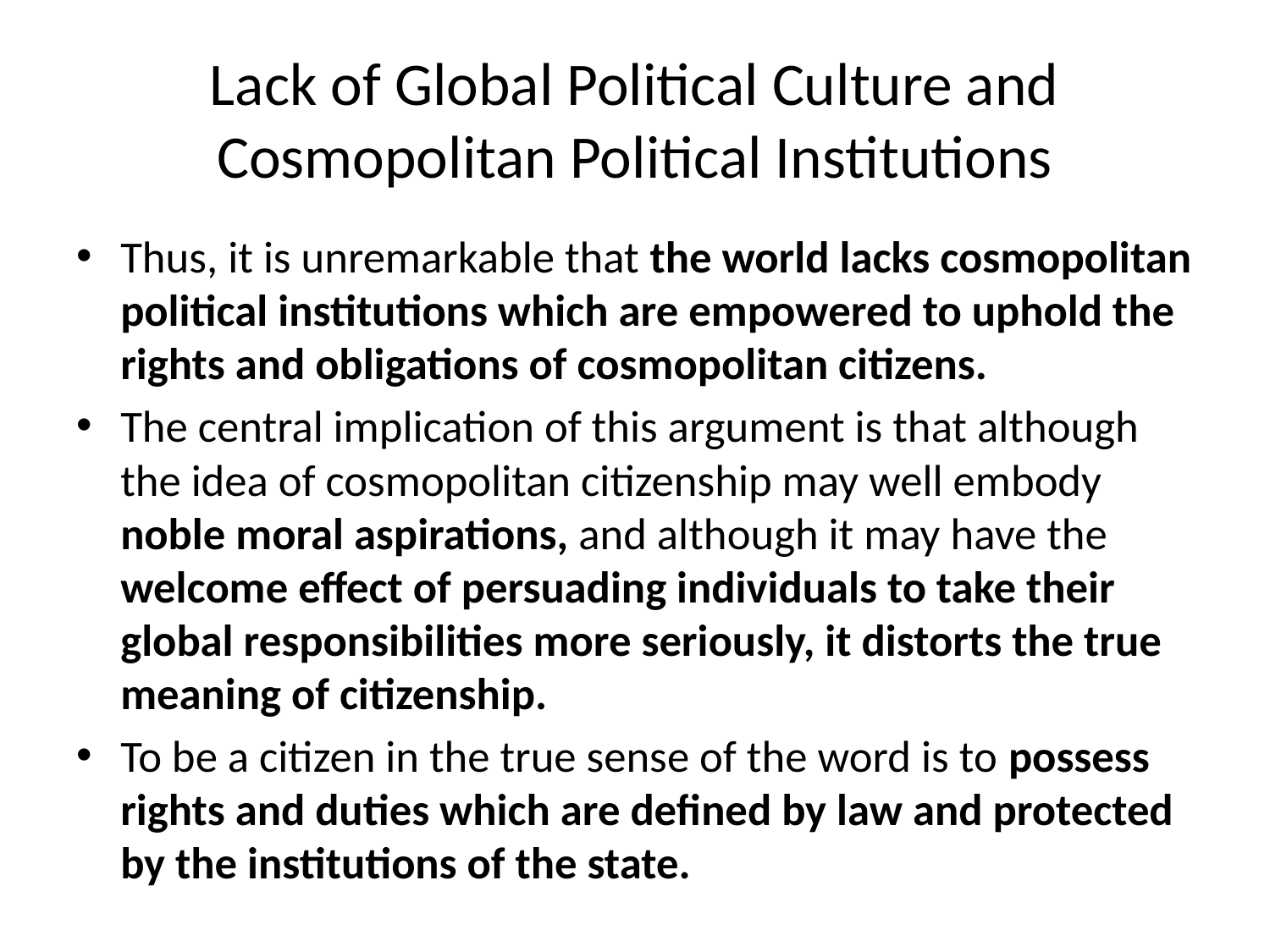

# Lack of Global Political Culture and Cosmopolitan Political Institutions
Thus, it is unremarkable that the world lacks cosmopolitan political institutions which are empowered to uphold the rights and obligations of cosmopolitan citizens.
The central implication of this argument is that although the idea of cosmopolitan citizenship may well embody noble moral aspirations, and although it may have the welcome effect of persuading individuals to take their global responsibilities more seriously, it distorts the true meaning of citizenship.
To be a citizen in the true sense of the word is to possess rights and duties which are defined by law and protected by the institutions of the state.